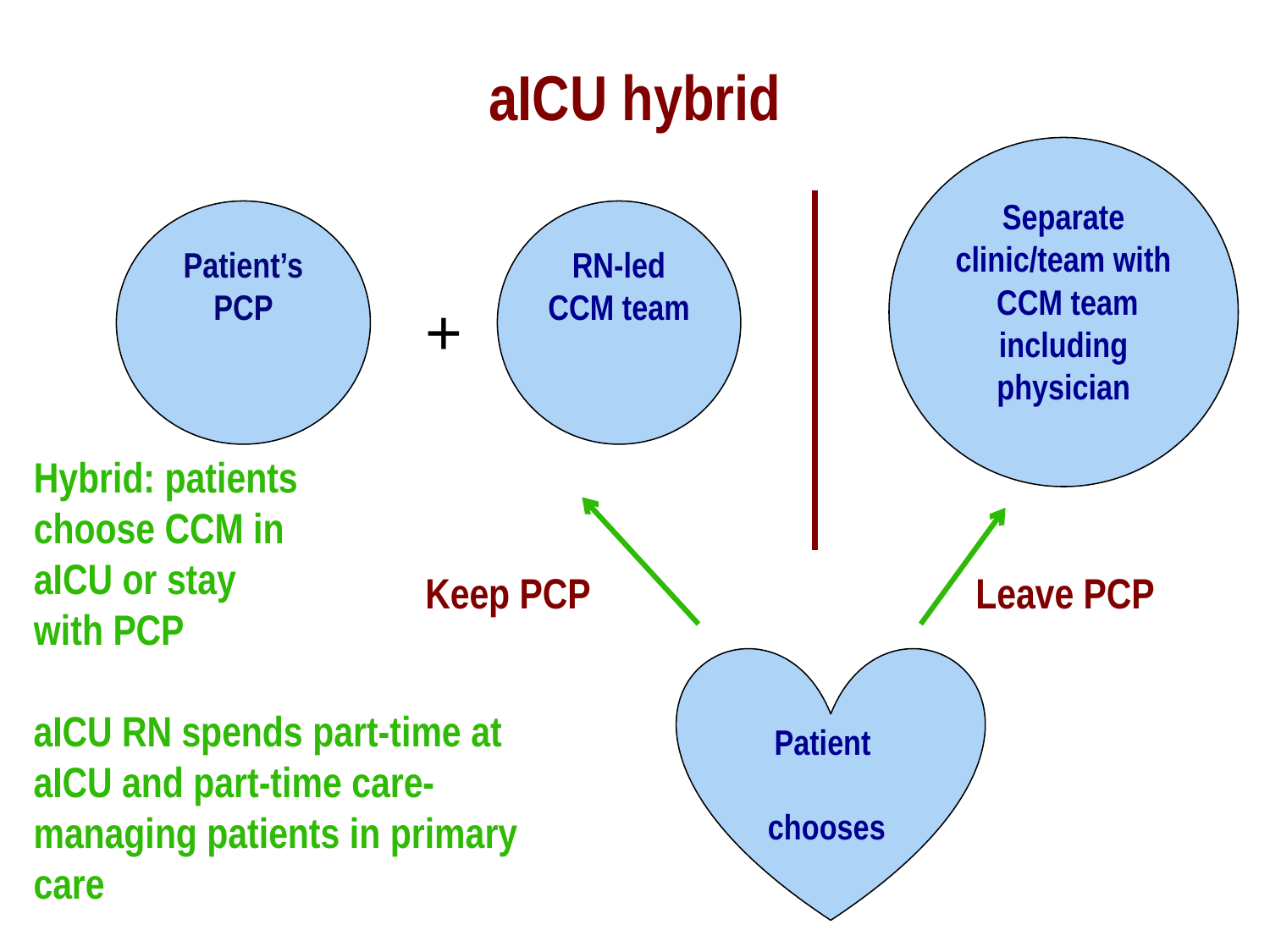

# aICU hybrid
Separate clinic/team with  CCM team including physician
Patient’s PCP
RN-led CCM team
+
Hybrid: patients choose CCM in aICU or stay with PCP

Keep PCP
Leave PCP
    Patient                     chooses
aICU RN spends part-time at aICU and part-time care-managing patients in primary care